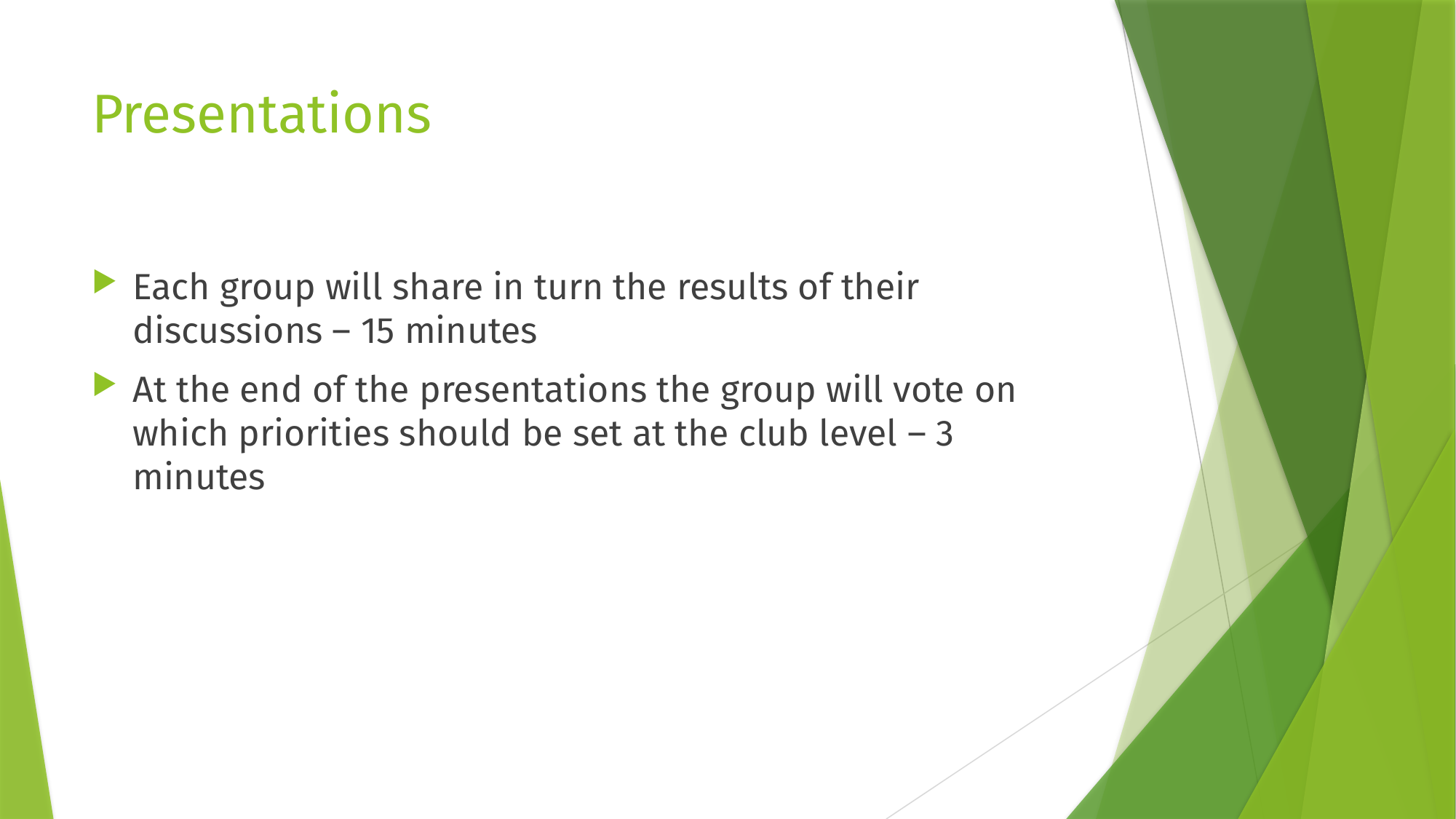

# Presentations
Each group will share in turn the results of their discussions – 15 minutes
At the end of the presentations the group will vote on which priorities should be set at the club level – 3 minutes